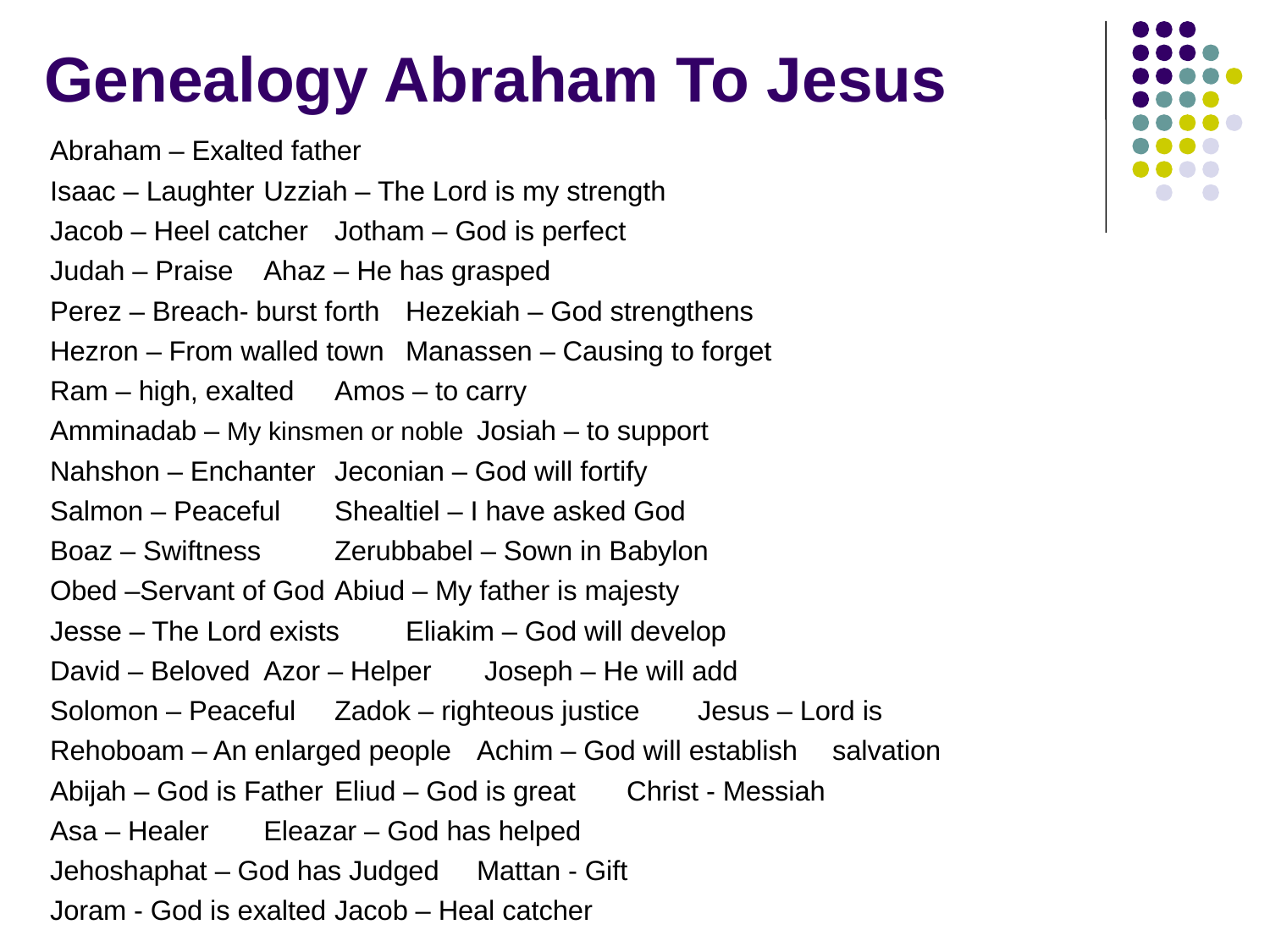

# Genealogy Abraham To Jesus
Abraham – Exalted father
Isaac – Laughter			Uzziah – The Lord is my strength
Jacob – Heel catcher		Jotham – God is perfect
Judah – Praise			Ahaz – He has grasped
Perez – Breach- burst forth 	Hezekiah – God strengthens
Hezron – From walled town	Manassen – Causing to forget
Ram – high, exalted 		Amos – to carry
Amminadab – My kinsmen or noble	Josiah – to support
Nahshon – Enchanter 		Jeconian – God will fortify
Salmon – Peaceful		Shealtiel – I have asked God
Boaz – Swiftness 		Zerubbabel – Sown in Babylon
Obed –Servant of God		Abiud – My father is majesty
Jesse – The Lord exists		Eliakim – God will develop
David – Beloved			Azor – Helper		 Joseph – He will add
Solomon – Peaceful		Zadok – righteous justice	 Jesus – Lord is
Rehoboam – An enlarged people	Achim – God will establish		salvation
Abijah – God is Father		Eliud – God is great	 Christ - Messiah
Asa – Healer 			Eleazar – God has helped
Jehoshaphat – God has Judged 	Mattan - Gift
Joram - God is exalted		Jacob – Heal catcher